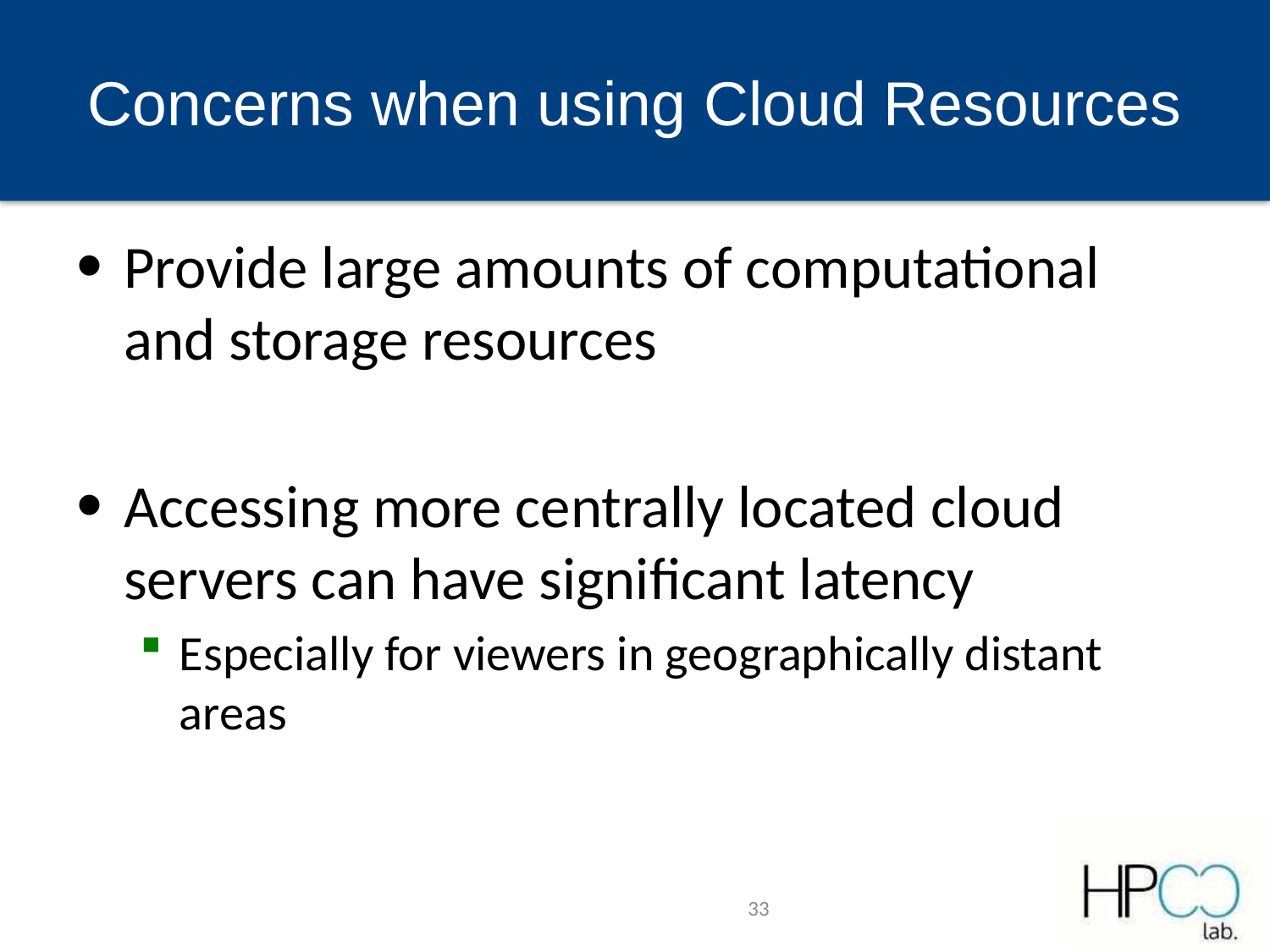

# Concerns when using Cloud Resources
Provide large amounts of computational and storage resources

Accessing more centrally located cloud servers can have significant latency
Especially for viewers in geographically distant areas
33